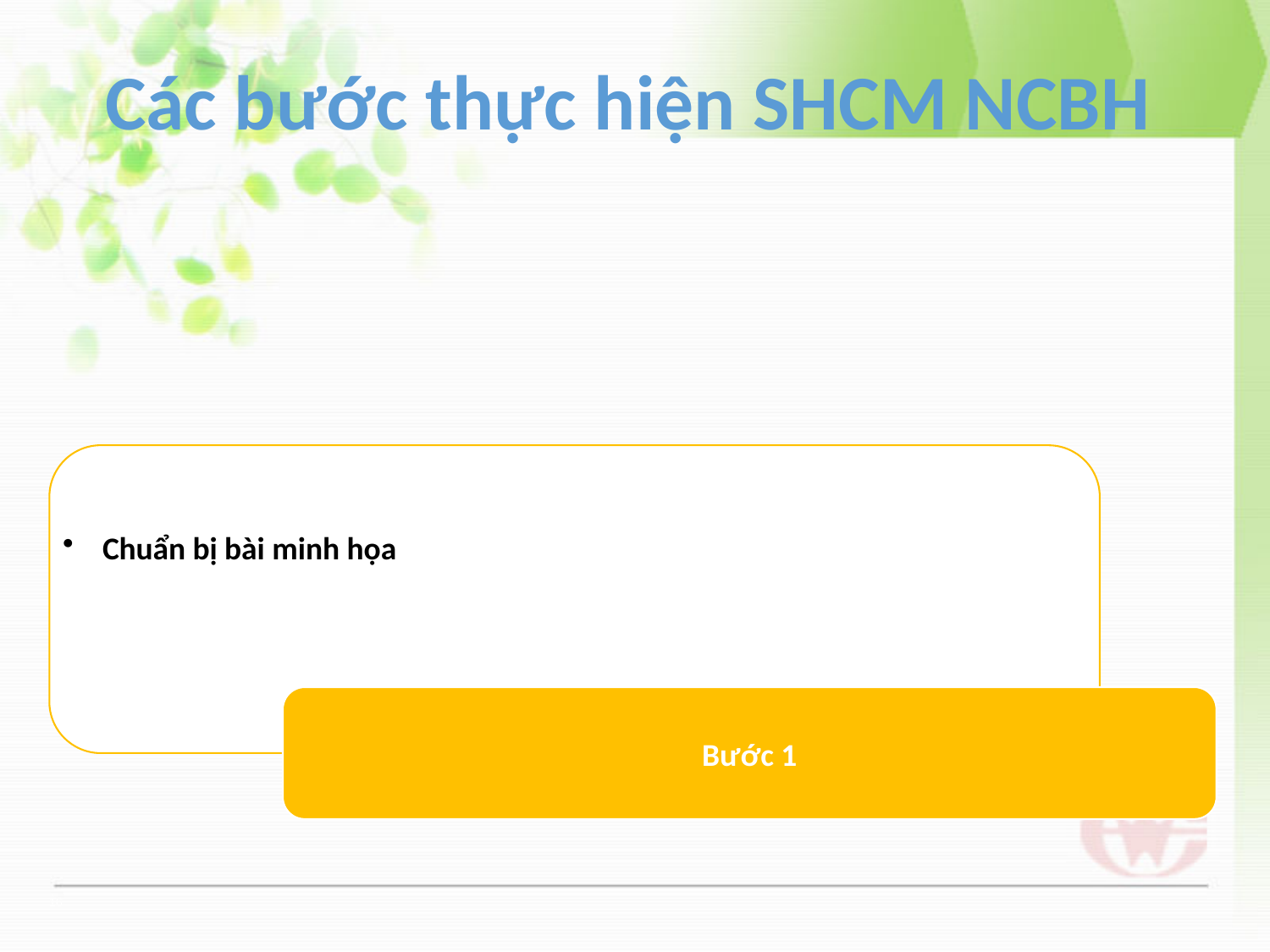

Các bước thực hiện SHCM NCBH
Bước 1
Chuẩn bị bài minh họa
16